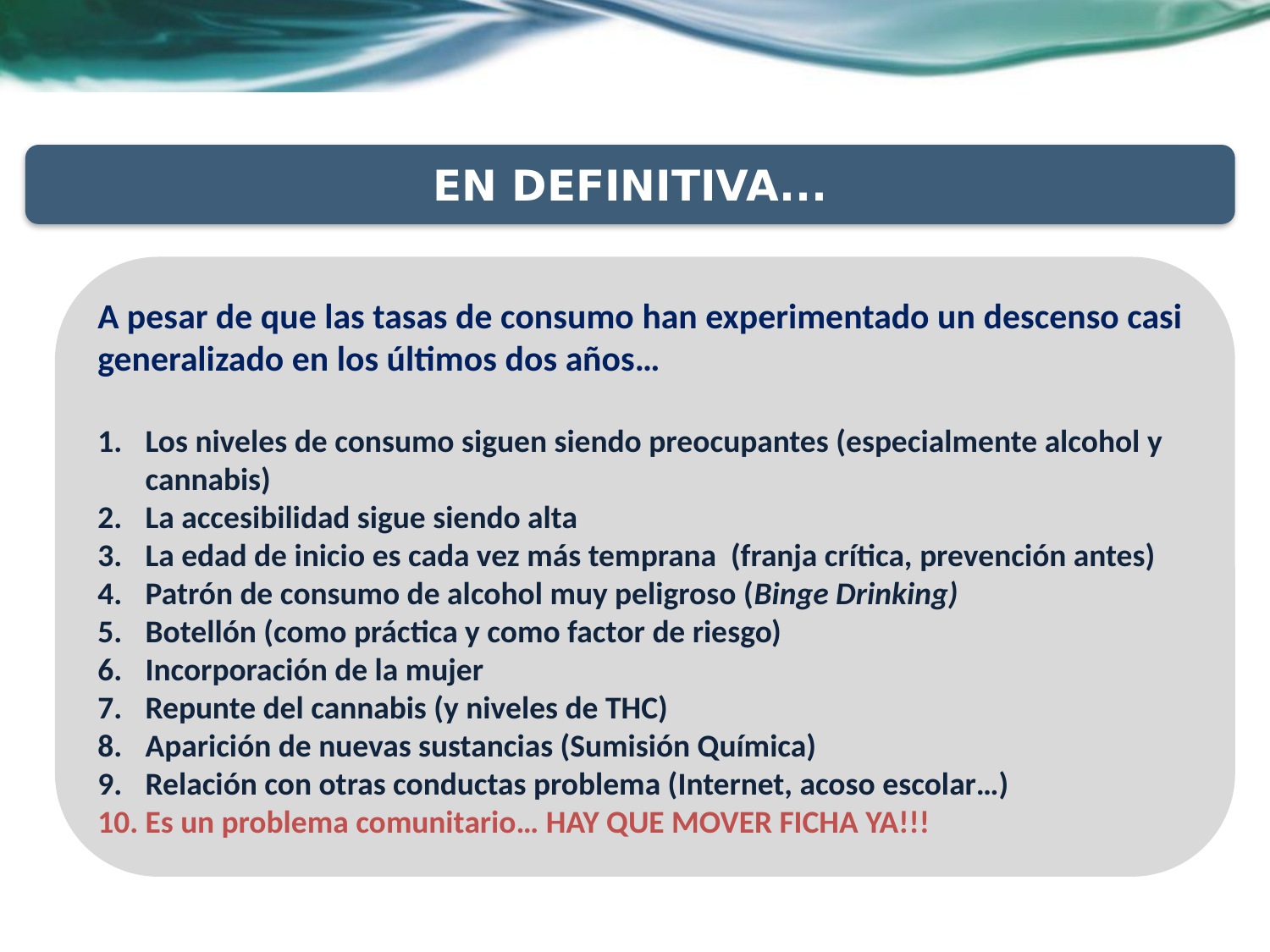

EN DEFINITIVA...
A pesar de que las tasas de consumo han experimentado un descenso casi generalizado en los últimos dos años…

Los niveles de consumo siguen siendo preocupantes (especialmente alcohol y cannabis)
La accesibilidad sigue siendo alta
La edad de inicio es cada vez más temprana  (franja crítica, prevención antes)
Patrón de consumo de alcohol muy peligroso (Binge Drinking)
Botellón (como práctica y como factor de riesgo)
Incorporación de la mujer
Repunte del cannabis (y niveles de THC)
Aparición de nuevas sustancias (Sumisión Química)
Relación con otras conductas problema (Internet, acoso escolar…)
Es un problema comunitario… HAY QUE MOVER FICHA YA!!!